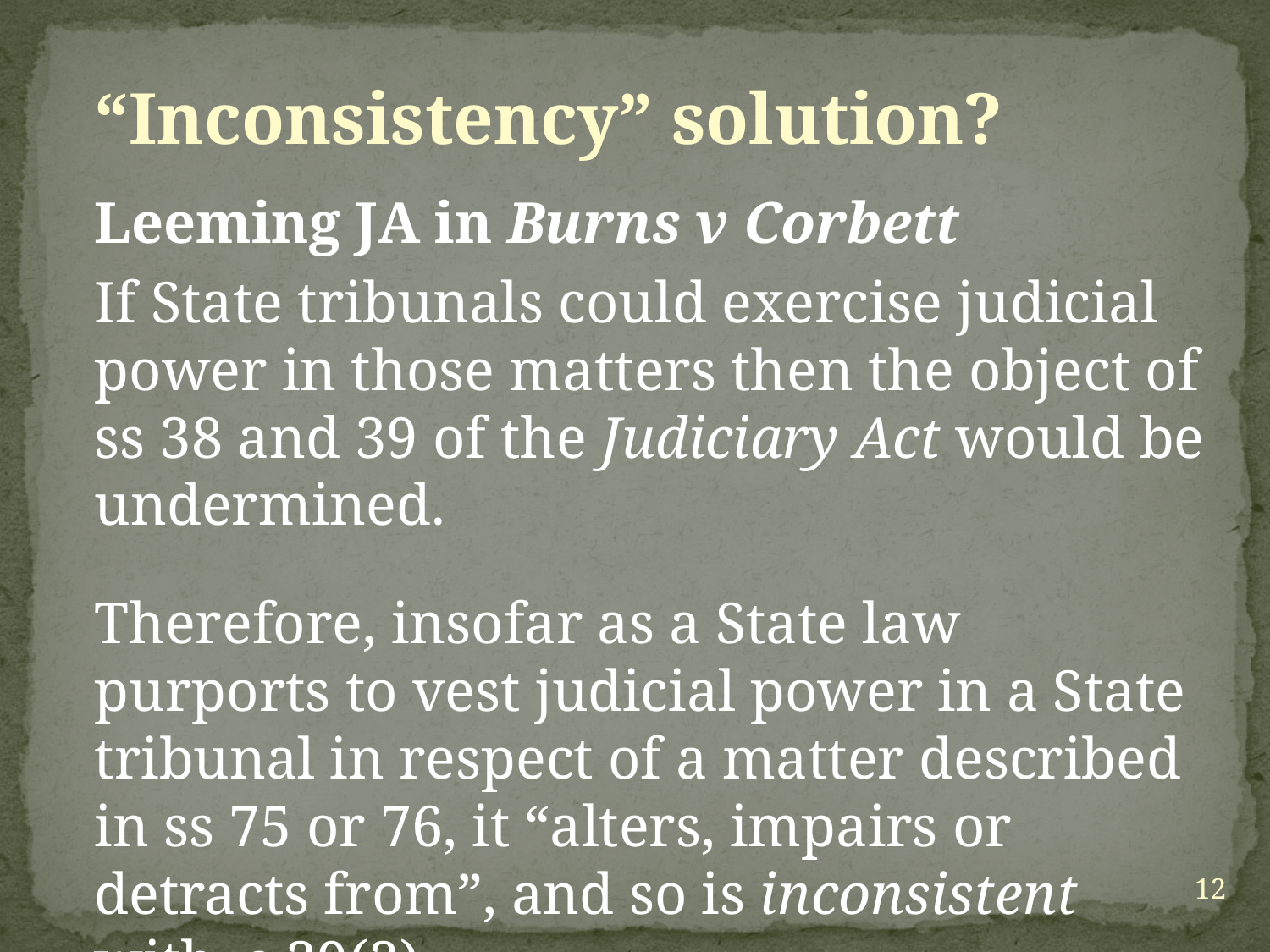

“Inconsistency” solution?

Leeming JA in Burns v Corbett
If State tribunals could exercise judicial power in those matters then the object of ss 38 and 39 of the Judiciary Act would be undermined.

Therefore, insofar as a State law purports to vest judicial power in a State tribunal in respect of a matter described in ss 75 or 76, it “alters, impairs or detracts from”, and so is inconsistent with, s 39(2).
12